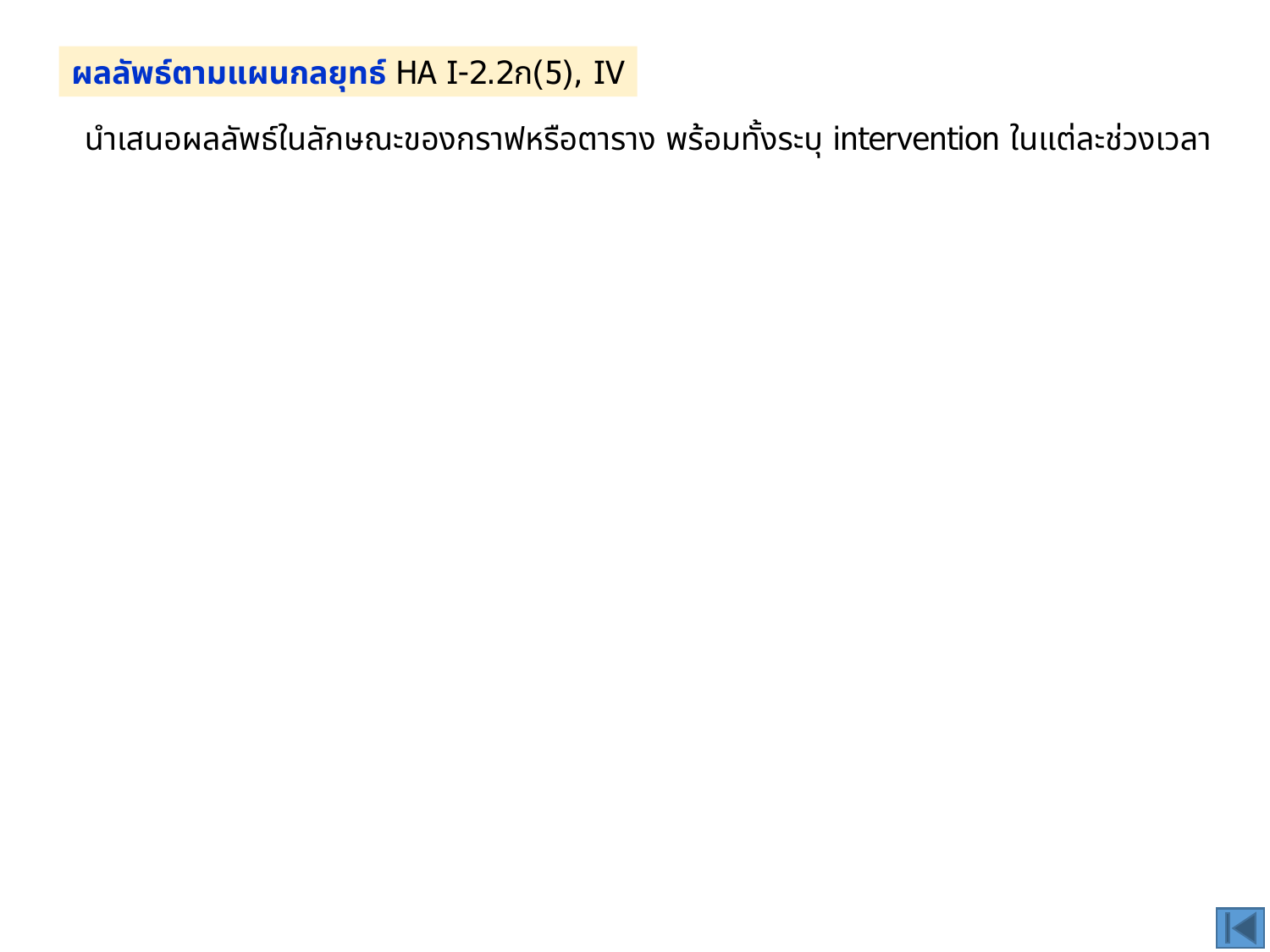

ผลลัพธ์ตามแผนกลยุทธ์ HA I-2.2ก(5), IV
นำเสนอผลลัพธ์ในลักษณะของกราฟหรือตาราง พร้อมทั้งระบุ intervention ในแต่ละช่วงเวลา